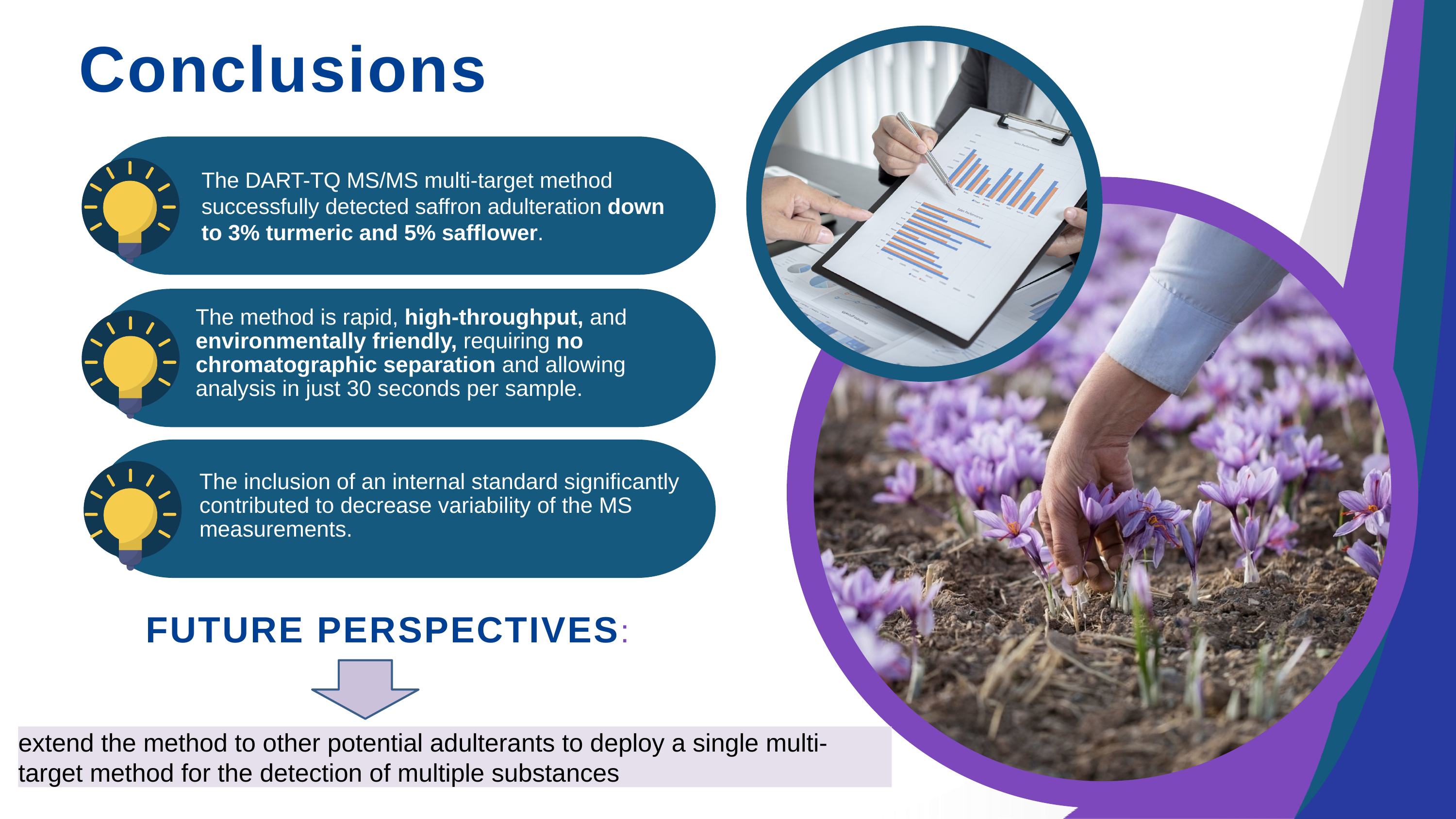

Conclusions

The DART-TQ MS/MS multi-target method successfully detected saffron adulteration down to 3% turmeric and 5% safflower.

The method is rapid, high-throughput, and environmentally friendly, requiring no chromatographic separation and allowing analysis in just 30 seconds per sample.

The inclusion of an internal standard significantly contributed to decrease variability of the MS measurements.
FUTURE PERSPECTIVES:

extend the method to other potential adulterants to deploy a single multi-target method for the detection of multiple substances